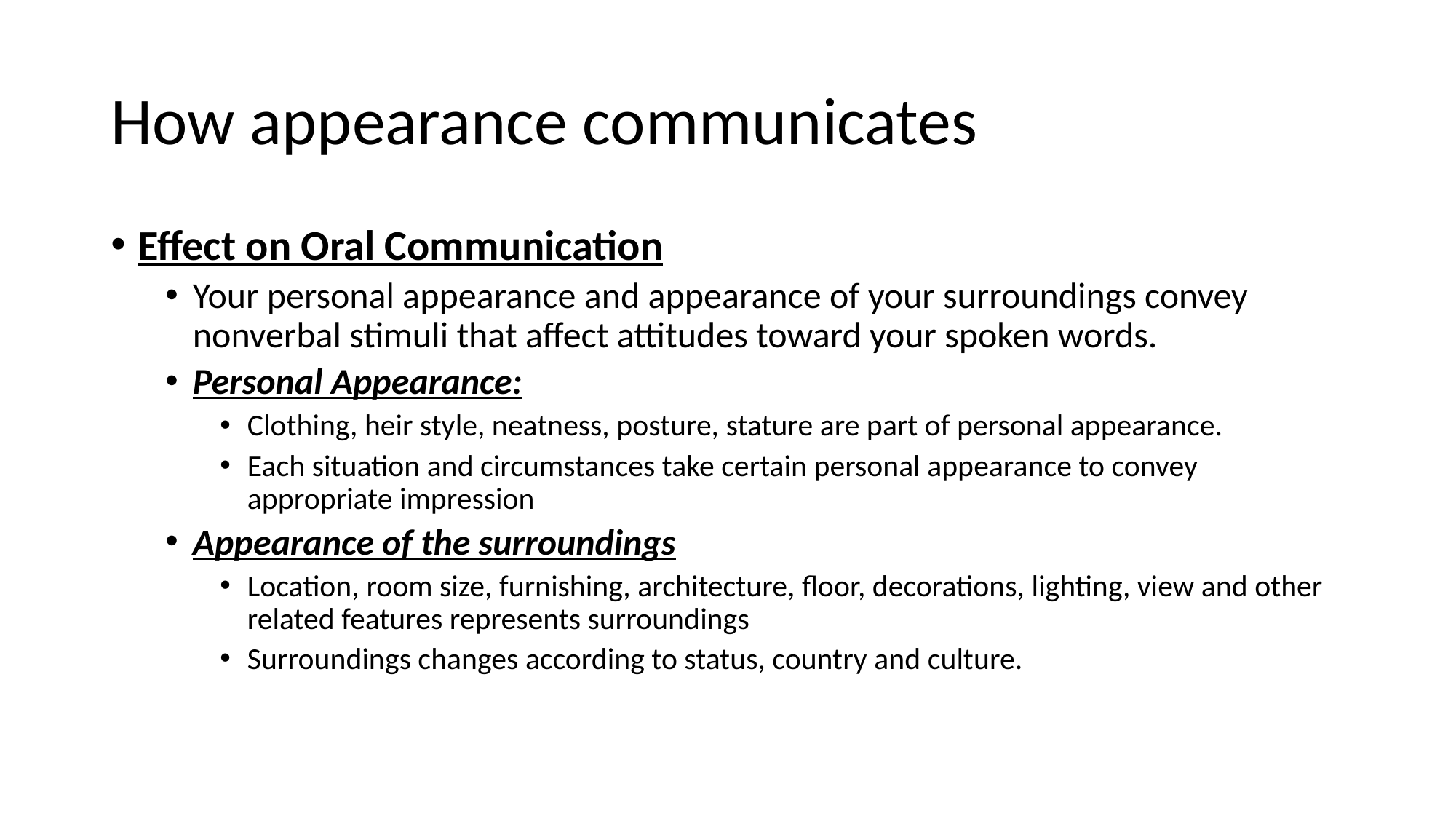

# How appearance communicates
Effect on Oral Communication
Your personal appearance and appearance of your surroundings convey nonverbal stimuli that affect attitudes toward your spoken words.
Personal Appearance:
Clothing, heir style, neatness, posture, stature are part of personal appearance.
Each situation and circumstances take certain personal appearance to convey appropriate impression
Appearance of the surroundings
Location, room size, furnishing, architecture, floor, decorations, lighting, view and other related features represents surroundings
Surroundings changes according to status, country and culture.